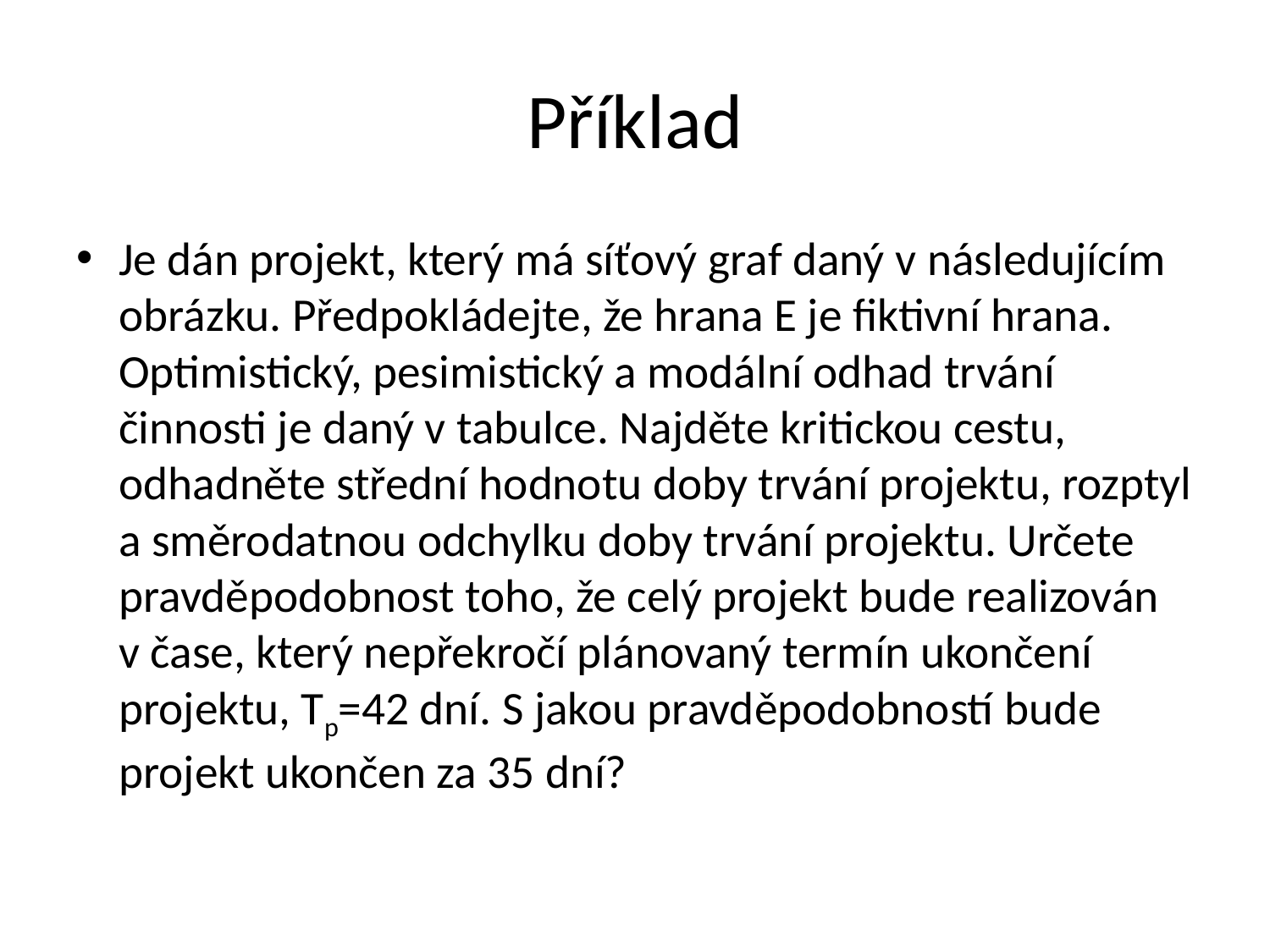

# Příklad
Je dán projekt, který má síťový graf daný v následujícím obrázku. Předpokládejte, že hrana E je fiktivní hrana. Optimistický, pesimistický a modální odhad trvání činnosti je daný v tabulce. Najděte kritickou cestu, odhadněte střední hodnotu doby trvání projektu, rozptyl a směrodatnou odchylku doby trvání projektu. Určete pravděpodobnost toho, že celý projekt bude realizován v čase, který nepřekročí plánovaný termín ukončení projektu, Tp=42 dní. S jakou pravděpodobností bude projekt ukončen za 35 dní?